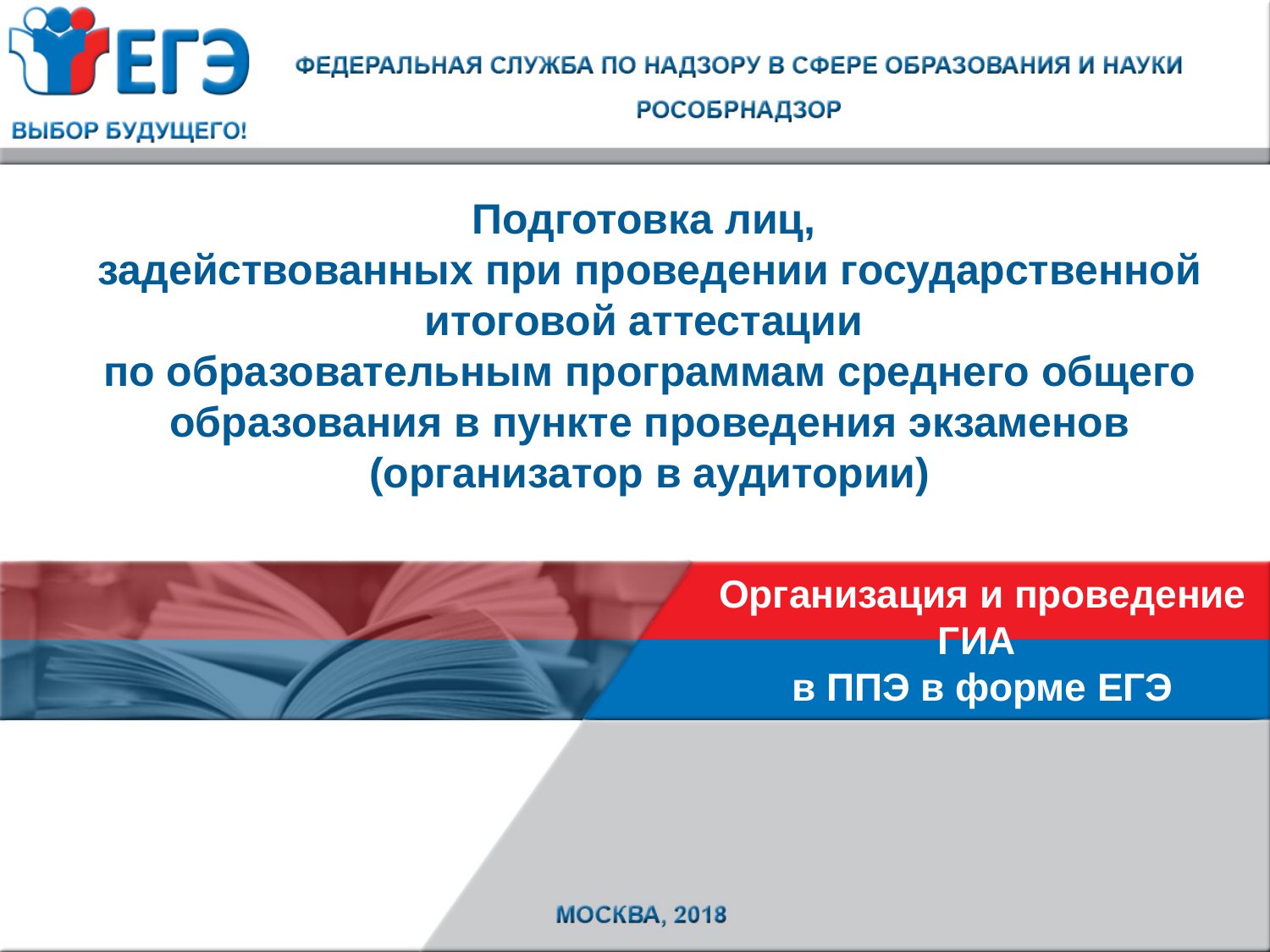

# Подготовка лиц, задействованных при проведении государственной итоговой аттестации по образовательным программам среднего общего образования в пункте проведения экзаменов (организатор в аудитории)
Организация и проведение ГИА
в ППЭ в форме ЕГЭ